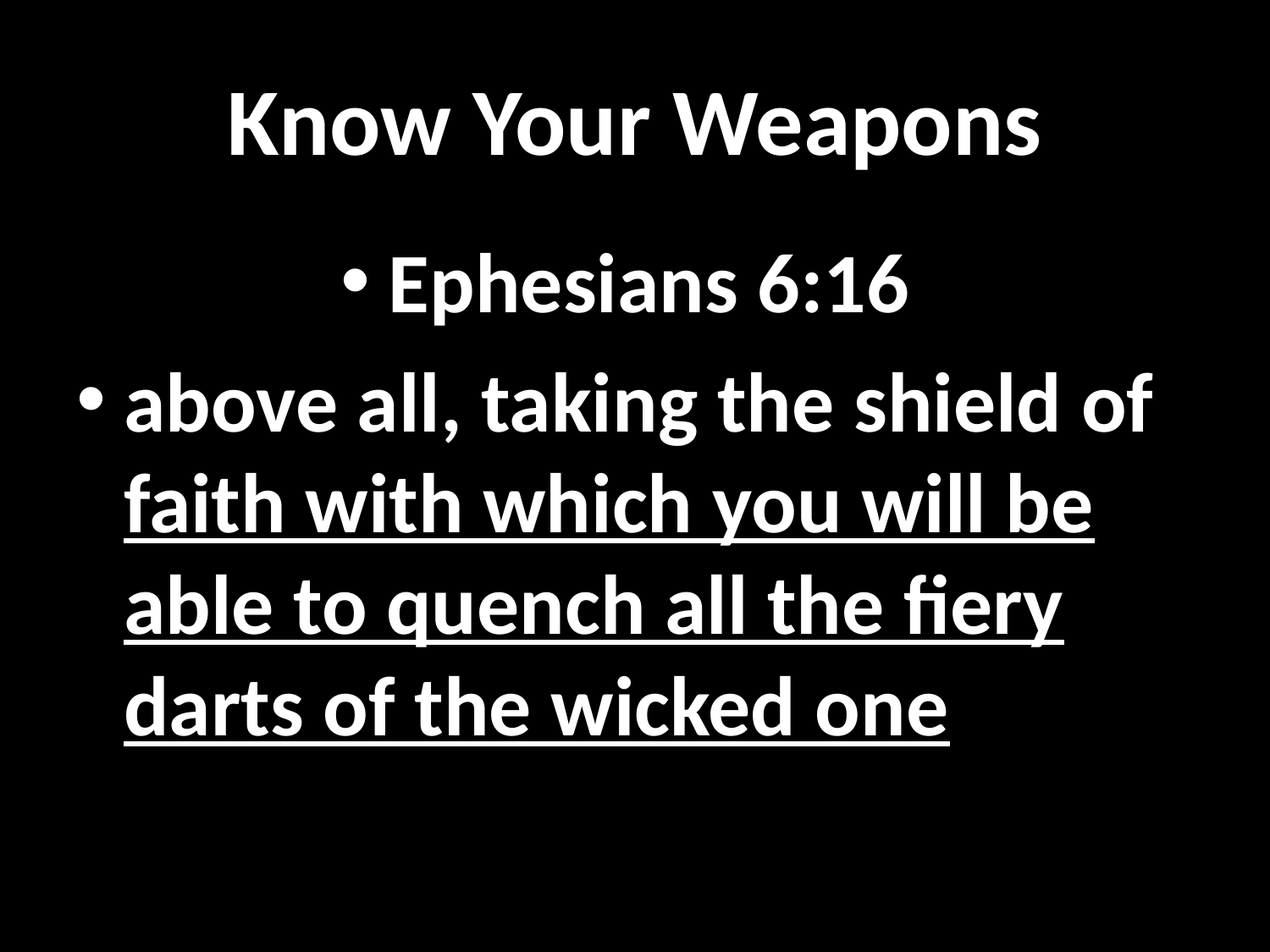

# Know Your Weapons
Ephesians 6:16
above all, taking the shield of faith with which you will be able to quench all the fiery darts of the wicked one